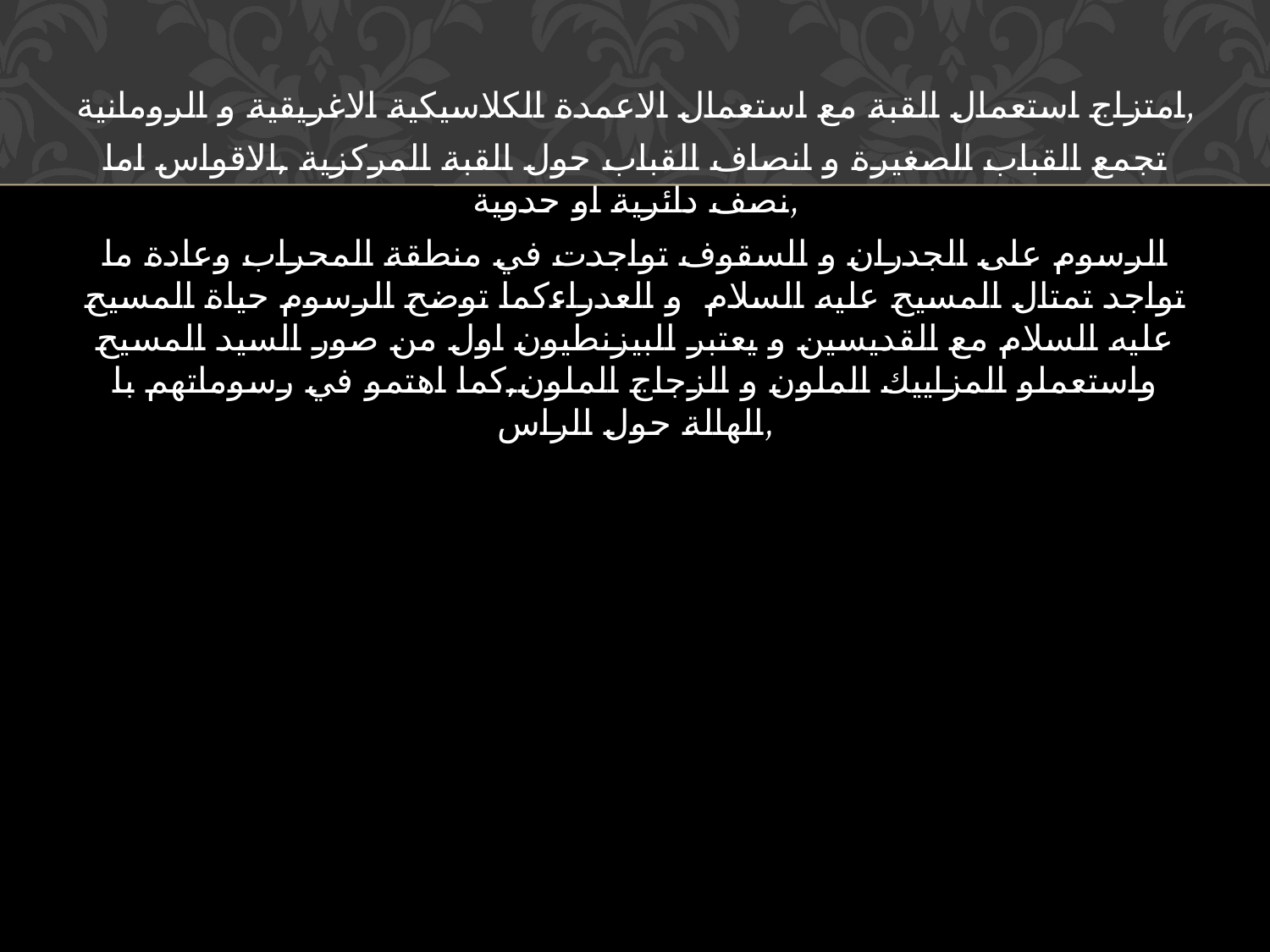

امتزاج استعمال القبة مع استعمال الاعمدة الكلاسيكية الاغريقية و الرومانية,
تجمع القباب الصغيرة و انصاف القباب حول القبة المركزية ,الاقواس اما نصف دائرية او حدوية,
الرسوم على الجدران و السقوف تواجدت في منطقة المحراب وعادة ما تواجد تمتال المسيح عليه السلام  و العدراءكما توضح الرسوم حياة المسيح عليه السلام مع القديسين و يعتبر البيزنطيون اول من صور السيد المسيح واستعملو المزاييك الملون و الزجاج الملون,كما اهتمو في رسوماتهم با الهالة حول الراس,